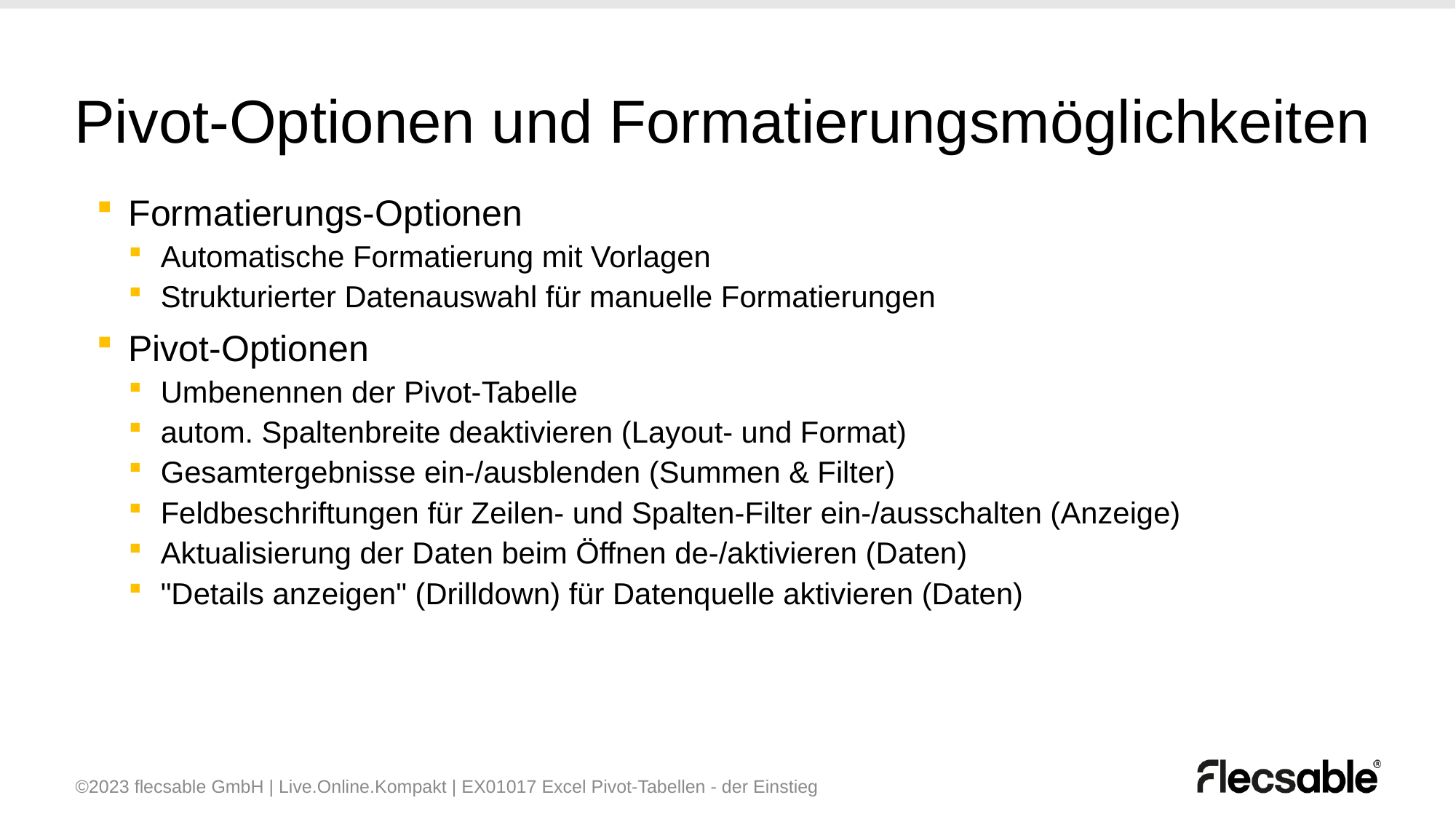

# Pivot-Optionen und Formatierungsmöglichkeiten
Formatierungs-Optionen
Automatische Formatierung mit Vorlagen
Strukturierter Datenauswahl für manuelle Formatierungen
Pivot-Optionen
Umbenennen der Pivot-Tabelle
autom. Spaltenbreite deaktivieren (Layout- und Format)
Gesamtergebnisse ein-/ausblenden (Summen & Filter)
Feldbeschriftungen für Zeilen- und Spalten-Filter ein-/ausschalten (Anzeige)
Aktualisierung der Daten beim Öffnen de-/aktivieren (Daten)
"Details anzeigen" (Drilldown) für Datenquelle aktivieren (Daten)
©2023 flecsable GmbH | Live.Online.Kompakt | EX01017 Excel Pivot-Tabellen - der Einstieg